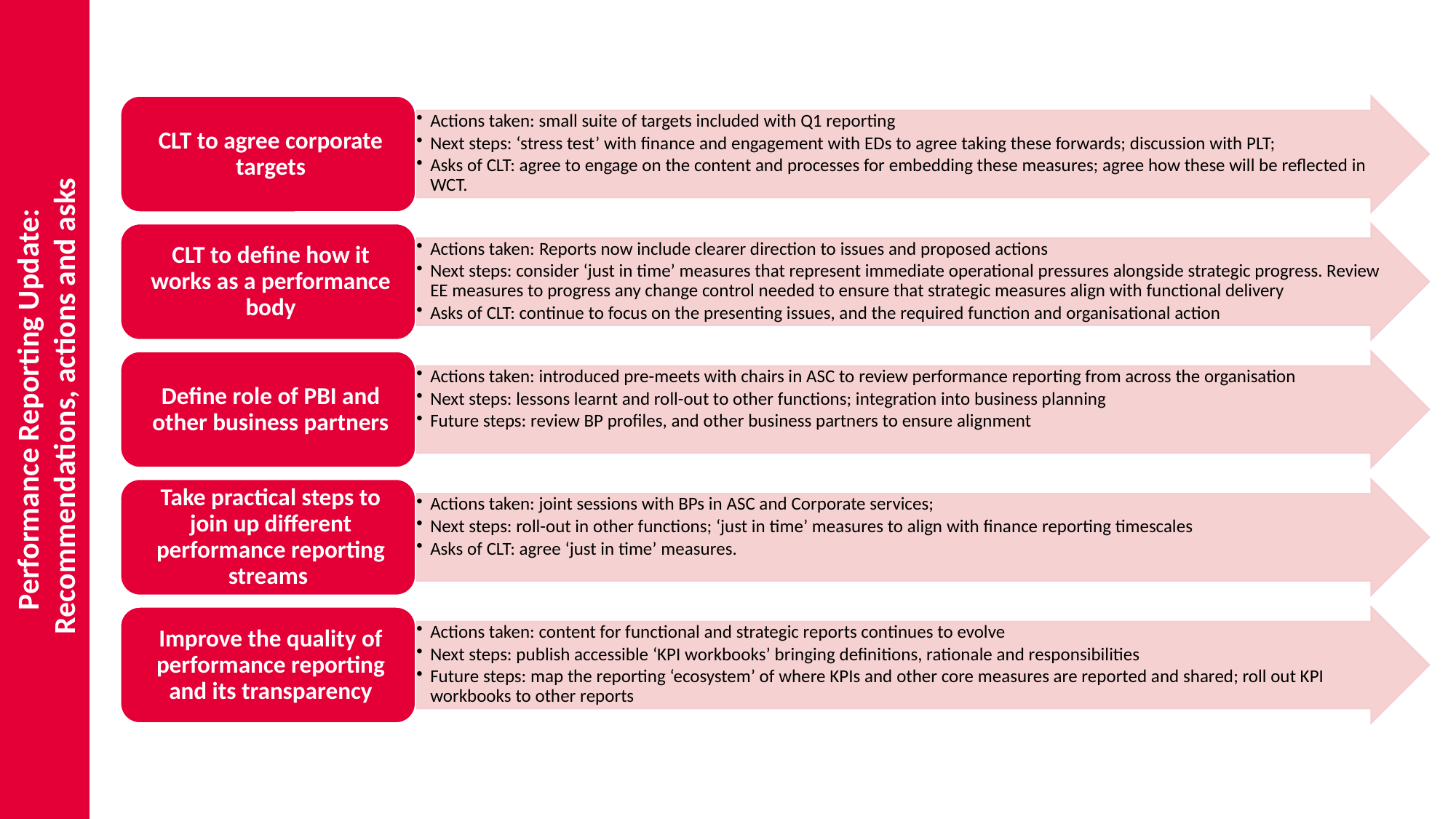

Actions taken: small suite of targets included with Q1 reporting
Next steps: ‘stress test’ with finance and engagement with EDs to agree taking these forwards; discussion with PLT;
Asks of CLT: agree to engage on the content and processes for embedding these measures; agree how these will be reflected in WCT.
CLT to agree corporate targets
Actions taken: Reports now include clearer direction to issues and proposed actions
Next steps: consider ‘just in time’ measures that represent immediate operational pressures alongside strategic progress. Review EE measures to progress any change control needed to ensure that strategic measures align with functional delivery
Asks of CLT: continue to focus on the presenting issues, and the required function and organisational action
CLT to define how it works as a performance body
Actions taken: introduced pre-meets with chairs in ASC to review performance reporting from across the organisation
Next steps: lessons learnt and roll-out to other functions; integration into business planning
Future steps: review BP profiles, and other business partners to ensure alignment
Define role of PBI and other business partners
Actions taken: joint sessions with BPs in ASC and Corporate services;
Next steps: roll-out in other functions; ‘just in time’ measures to align with finance reporting timescales
Asks of CLT: agree ‘just in time’ measures.
Take practical steps to join up different performance reporting streams
Actions taken: content for functional and strategic reports continues to evolve
Next steps: publish accessible ‘KPI workbooks’ bringing definitions, rationale and responsibilities
Future steps: map the reporting ‘ecosystem’ of where KPIs and other core measures are reported and shared; roll out KPI workbooks to other reports
Improve the quality of performance reporting and its transparency
Performance Reporting Update:
 Recommendations, actions and asks